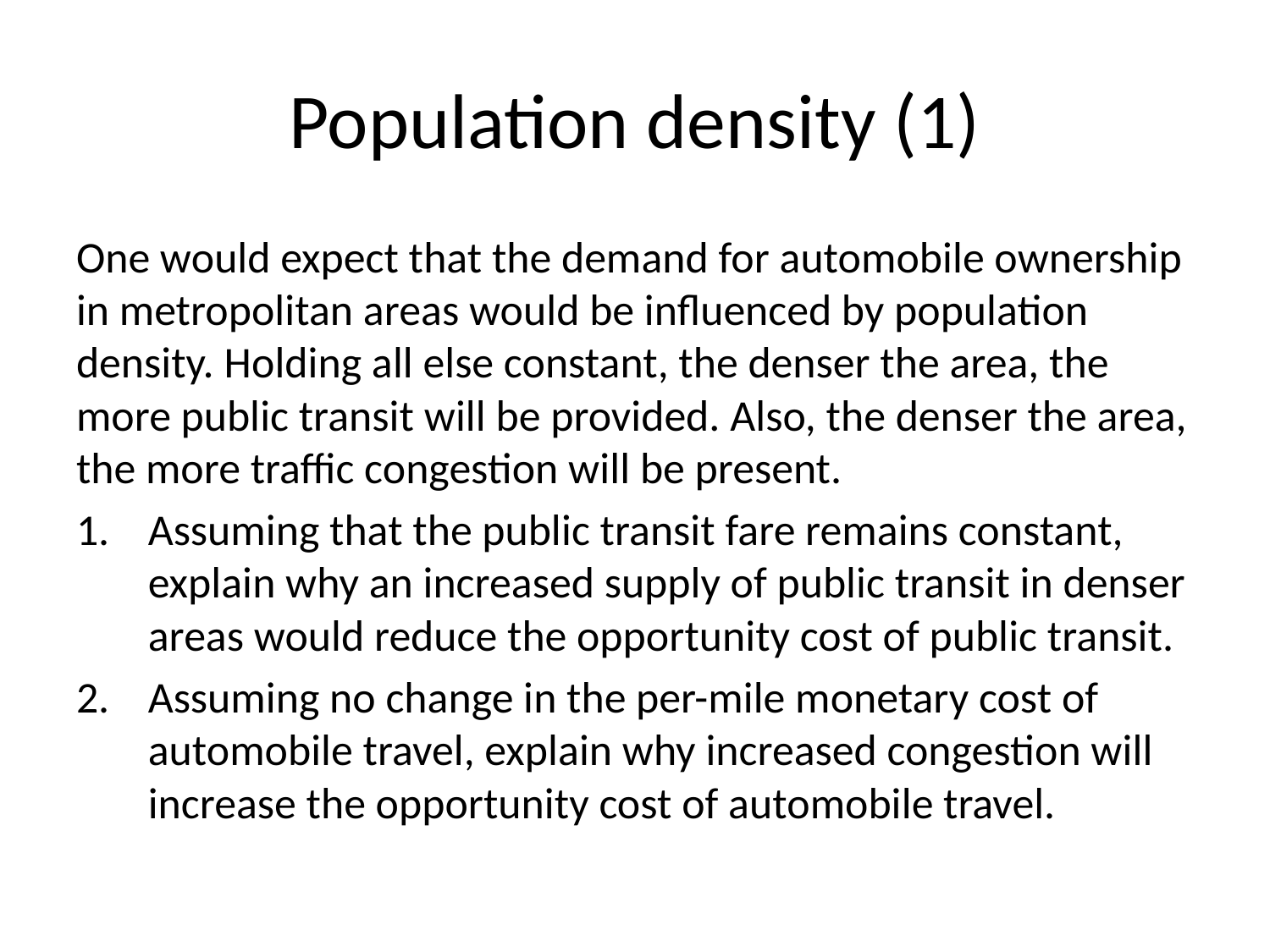

# Population density (1)
One would expect that the demand for automobile ownership in metropolitan areas would be influenced by population density. Holding all else constant, the denser the area, the more public transit will be provided. Also, the denser the area, the more traffic congestion will be present.
Assuming that the public transit fare remains constant, explain why an increased supply of public transit in denser areas would reduce the opportunity cost of public transit.
Assuming no change in the per-mile monetary cost of automobile travel, explain why increased congestion will increase the opportunity cost of automobile travel.